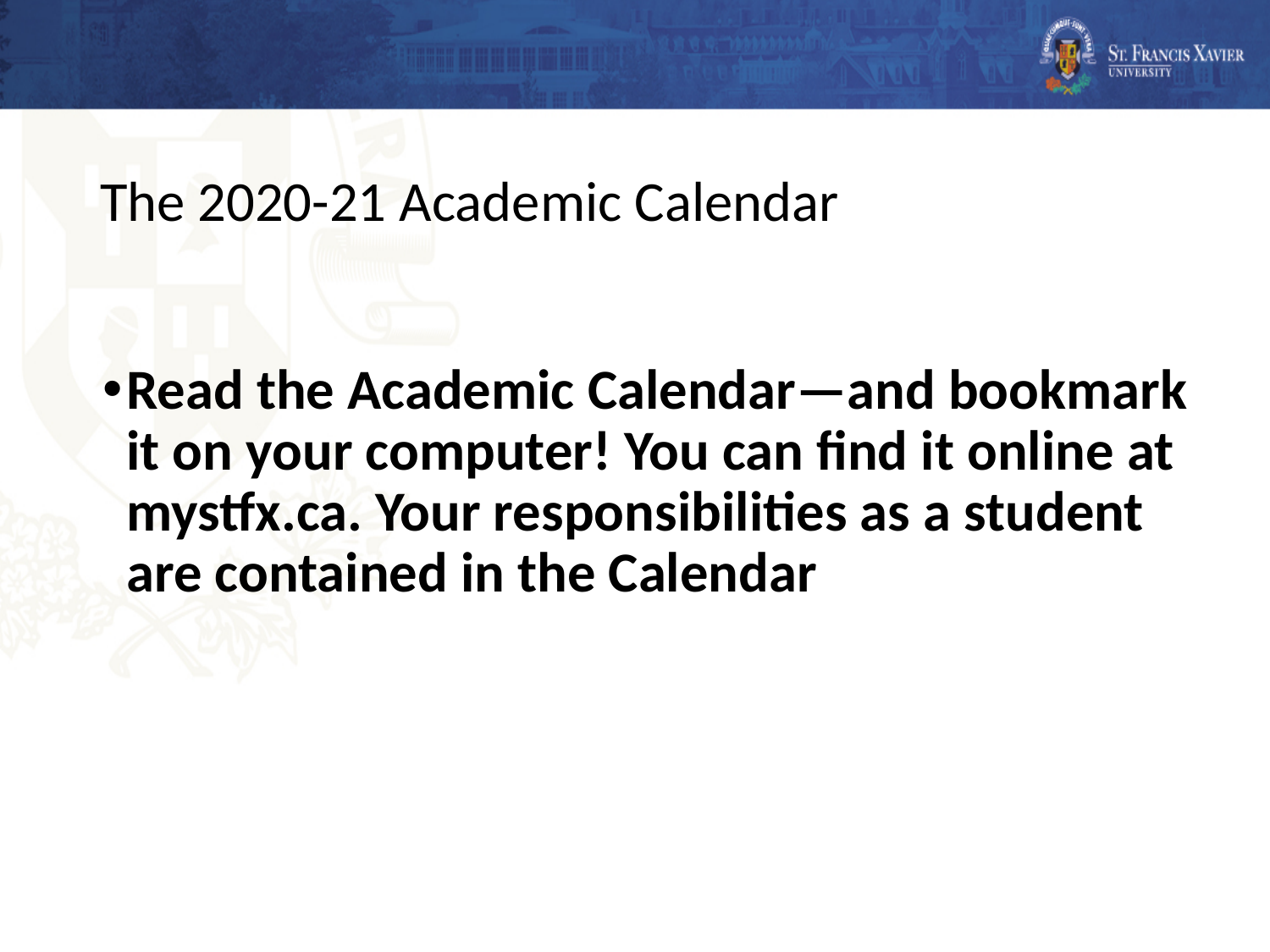

# The 2020-21 Academic Calendar
Read the Academic Calendar—and bookmark it on your computer! You can find it online at mystfx.ca. Your responsibilities as a student are contained in the Calendar